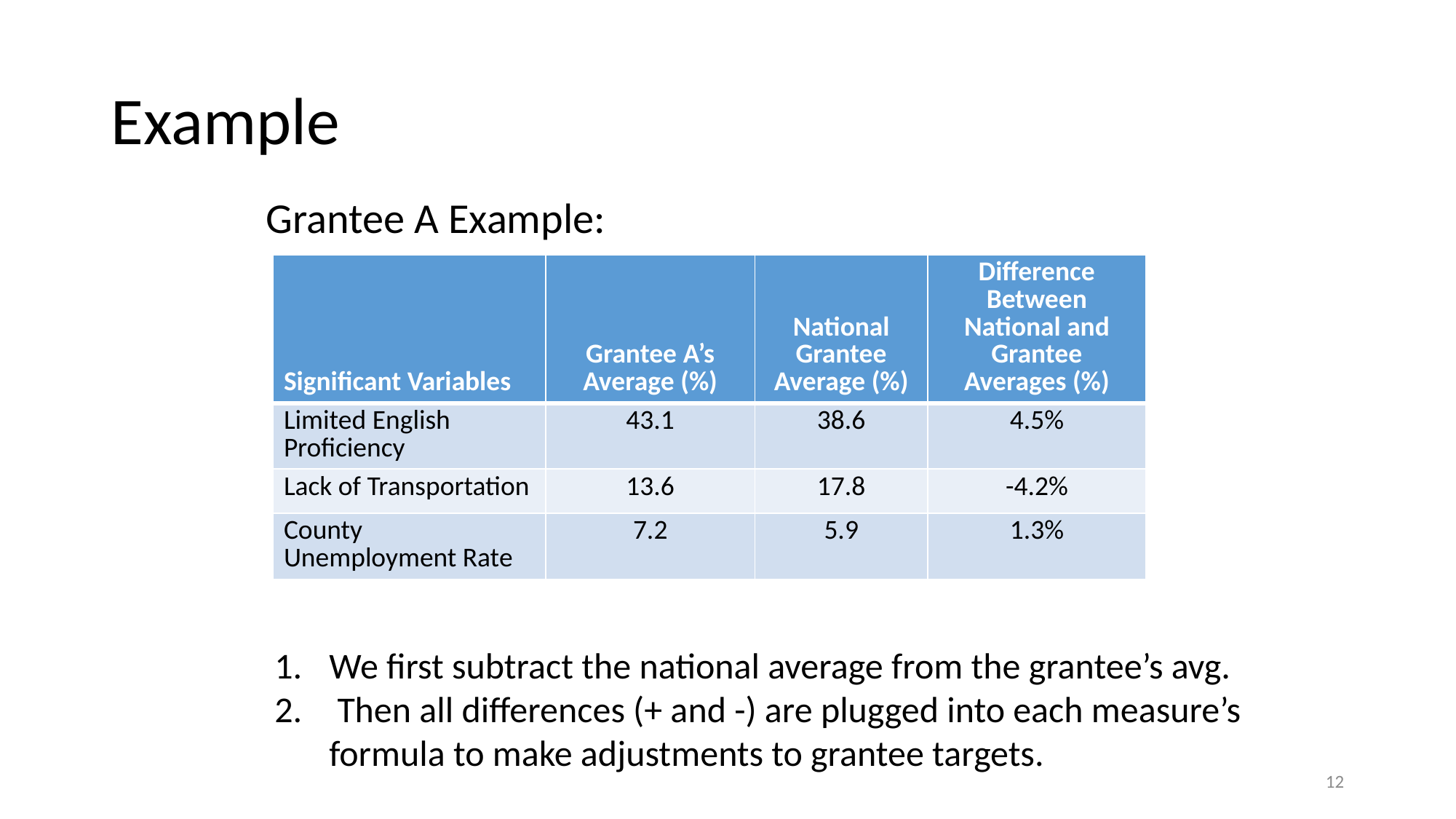

# Example
Grantee A Example:

| Significant Variables | Grantee A’s Average (%) | National Grantee Average (%) | Difference Between National and Grantee Averages (%) |
| --- | --- | --- | --- |
| Limited English Proficiency | 43.1 | 38.6 | 4.5% |
| Lack of Transportation | 13.6 | 17.8 | -4.2% |
| County Unemployment Rate | 7.2 | 5.9 | 1.3% |
We first subtract the national average from the grantee’s avg.
 Then all differences (+ and -) are plugged into each measure’s formula to make adjustments to grantee targets.

12